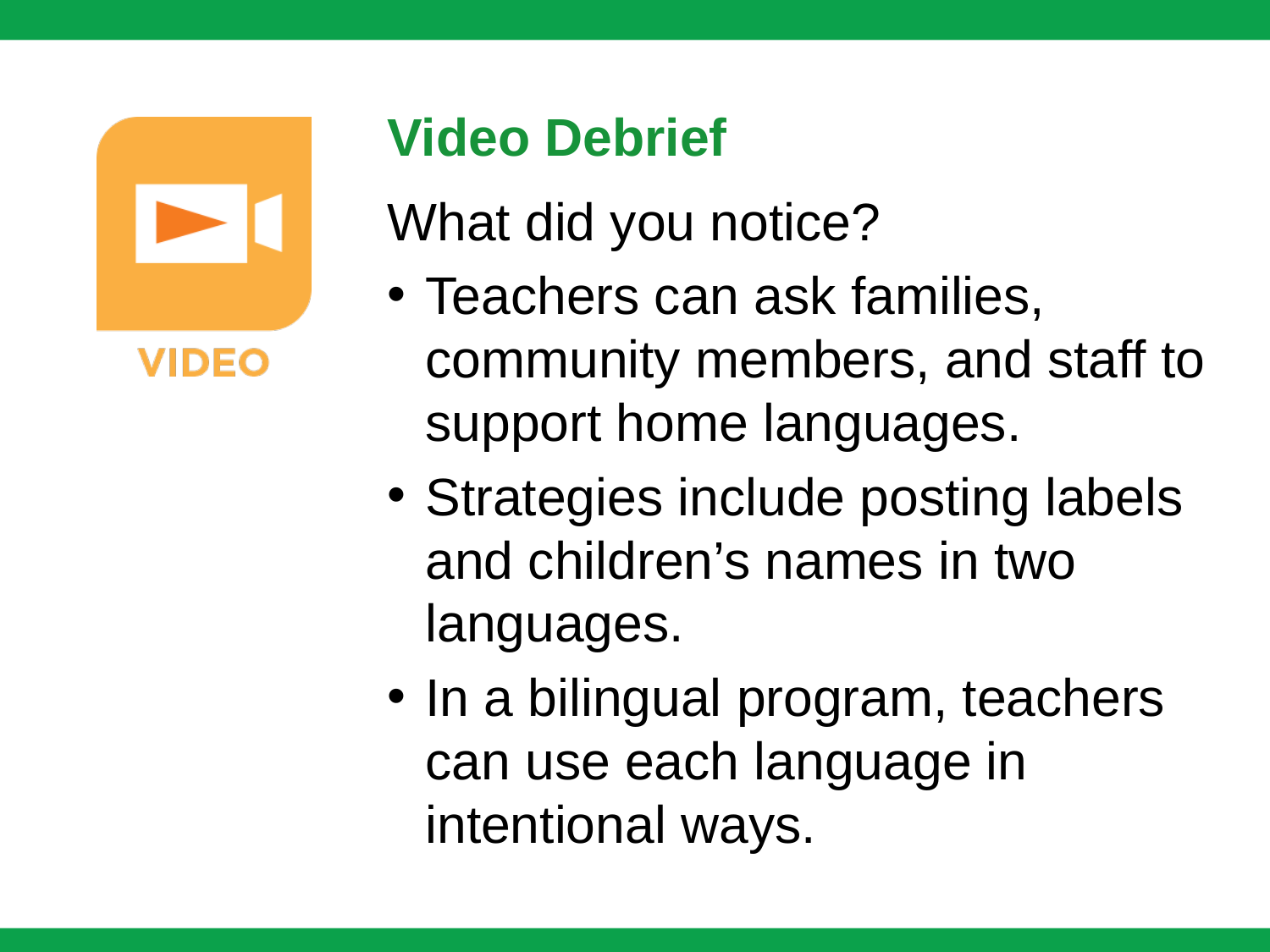

Video Debrief
What did you notice?
Teachers can ask families, community members, and staff to support home languages.
Strategies include posting labels and children’s names in two languages.
In a bilingual program, teachers can use each language in intentional ways.